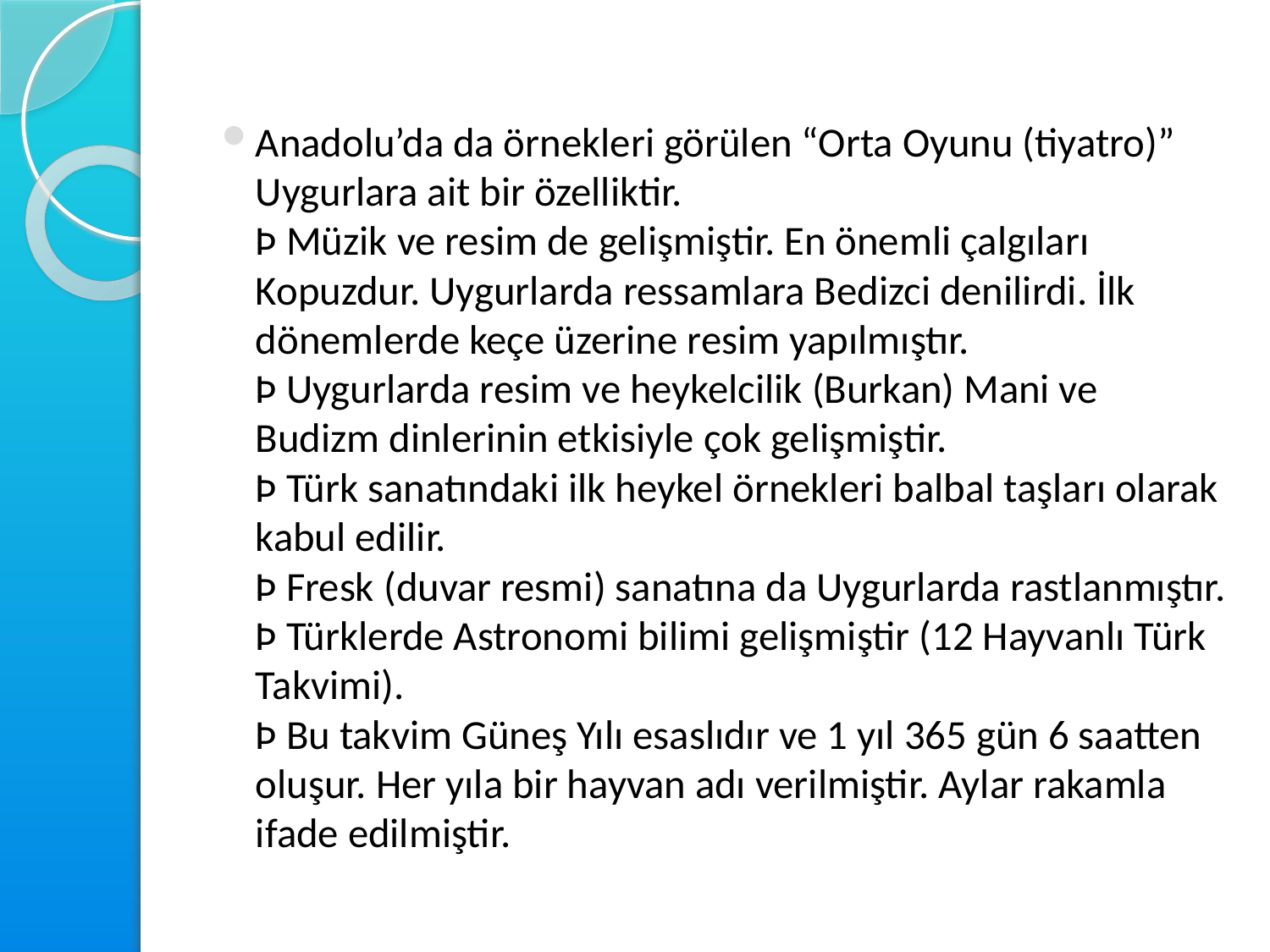

#
Anadolu’da da örnekleri görülen “Orta Oyunu (tiyatro)” Uygurlara ait bir özelliktir.
Þ Müzik ve resim de gelişmiştir. En önemli çalgıları Kopuzdur. Uygurlarda ressamlara Bedizci denilirdi. İlk dönemlerde keçe üzerine resim yapılmıştır.
Þ Uygurlarda resim ve heykelcilik (Burkan) Mani ve Budizm dinlerinin etkisiyle çok gelişmiştir.
Þ Türk sanatındaki ilk heykel örnekleri balbal taşları olarak kabul edilir.
Þ Fresk (duvar resmi) sanatına da Uygurlarda rastlanmıştır.
Þ Türklerde Astronomi bilimi gelişmiştir (12 Hayvanlı Türk Takvimi).
Þ Bu takvim Güneş Yılı esaslıdır ve 1 yıl 365 gün 6 saatten oluşur. Her yıla bir hayvan adı verilmiştir. Aylar rakamla ifade edilmiştir.